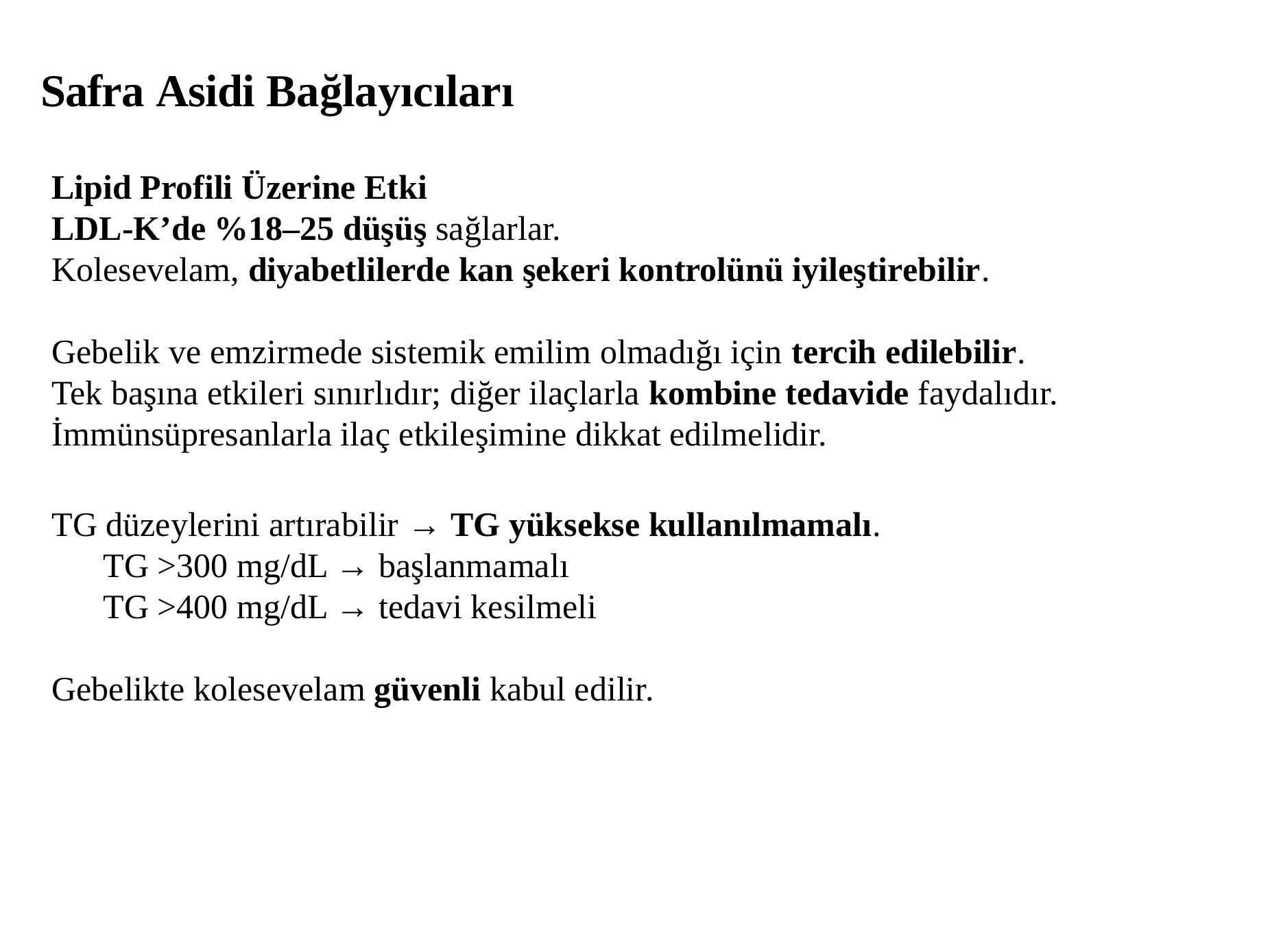

Safra Asidi Bağlayıcıları

Lipid Profili Üzerine Etki
LDL-K’de %18–25 düşüş sağlarlar.
Kolesevelam, diyabetlilerde kan şekeri kontrolünü iyileştirebilir.

Gebelik ve emzirmede sistemik emilim olmadığı için tercih edilebilir.
Tek başına etkileri sınırlıdır; diğer ilaçlarla kombine tedavide faydalıdır.
İmmünsüpresanlarla ilaç etkileşimine dikkat edilmelidir.

TG düzeylerini artırabilir → TG yüksekse kullanılmamalı.
TG >300 mg/dL → başlanmamalı
TG >400 mg/dL → tedavi kesilmeli

Gebelikte kolesevelam güvenli kabul edilir.